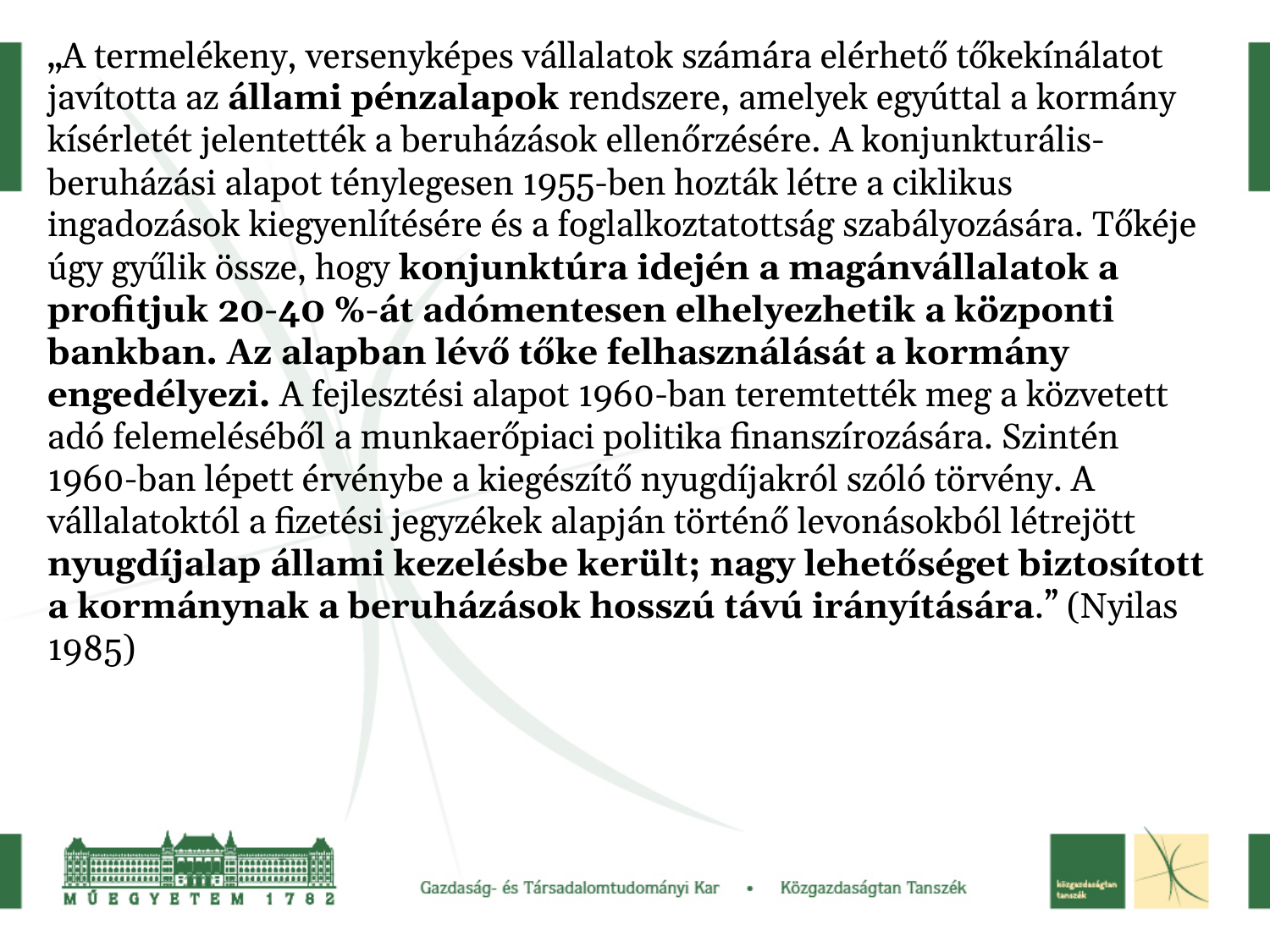

„A termelékeny, versenyképes vállalatok számára elérhető tőkekínálatot javította az állami pénzalapok rendszere, amelyek egyúttal a kormány kísérletét jelentették a beruházások ellenőrzésére. A konjunkturális-beruházási alapot ténylegesen 1955-ben hozták létre a ciklikus ingadozások kiegyenlítésére és a foglalkoztatottság szabályozására. Tőkéje
úgy gyűlik össze, hogy konjunktúra idején a magánvállalatok a profitjuk 20-40 %-át adómentesen elhelyezhetik a központi bankban. Az alapban lévő tőke felhasználását a kormány engedélyezi. A fejlesztési alapot 1960-ban teremtették meg a közvetett adó felemeléséből a munkaerőpiaci politika finanszírozására. Szintén 1960-ban lépett érvénybe a kiegészítő nyugdíjakról szóló törvény. A vállalatoktól a fizetési jegyzékek alapján történő levonásokból létrejött nyugdíjalap állami kezelésbe került; nagy lehetőséget biztosított a kormánynak a beruházások hosszú távú irányítására.” (Nyilas 1985)